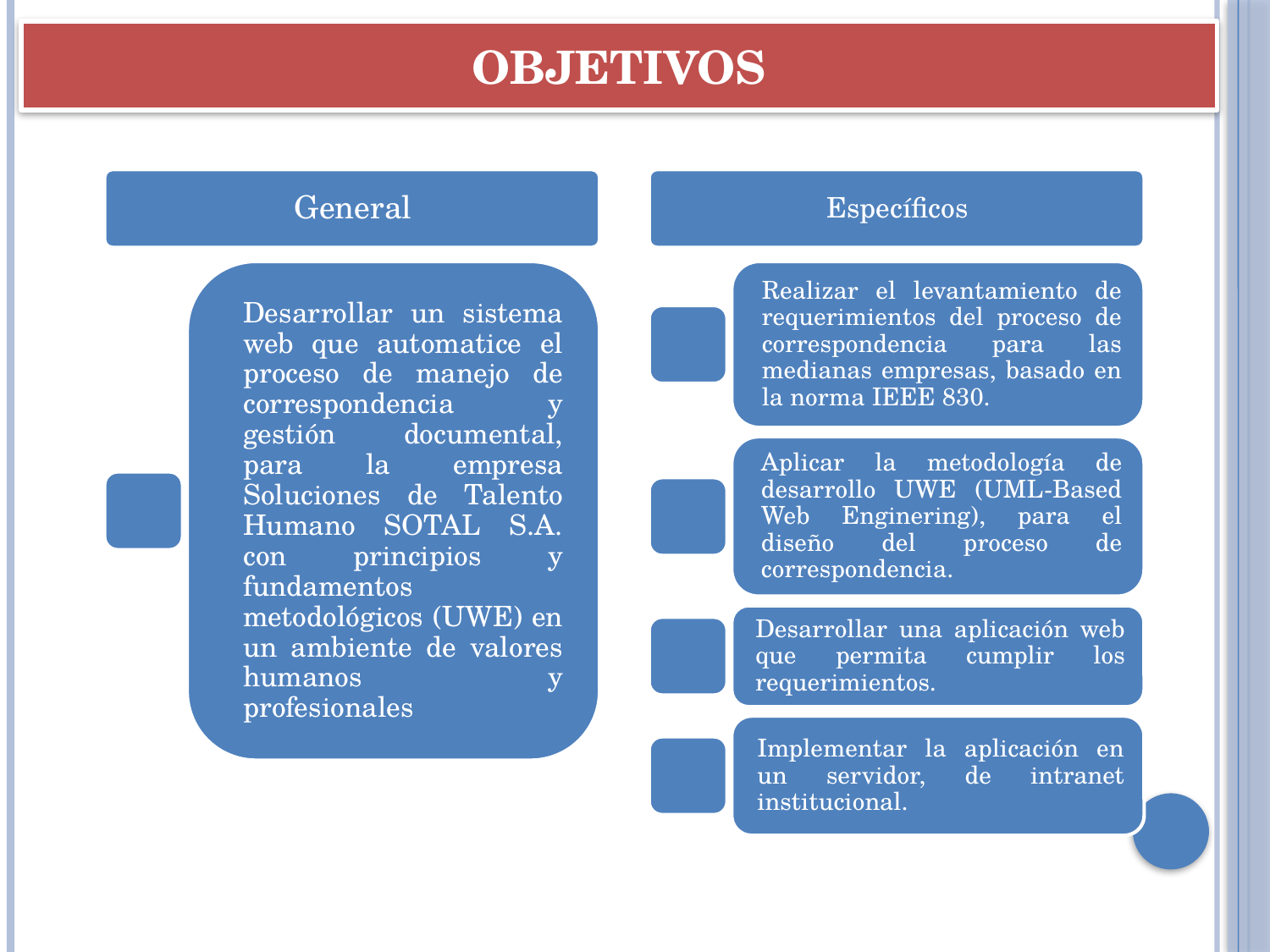

# OBJETIVOS
General
Desarrollar un sistema web que automatice el proceso de manejo de correspondencia y gestión documental, para la empresa Soluciones de Talento Humano SOTAL S.A. con principios y fundamentos metodológicos (UWE) en un ambiente de valores humanos y profesionales
Específicos
Realizar el levantamiento de requerimientos del proceso de correspondencia para las medianas empresas, basado en la norma IEEE 830.
Aplicar la metodología de desarrollo UWE (UML-Based Web Enginering), para el diseño del proceso de correspondencia.
Desarrollar una aplicación web que permita cumplir los requerimientos.
Implementar la aplicación en un servidor, de intranet institucional.